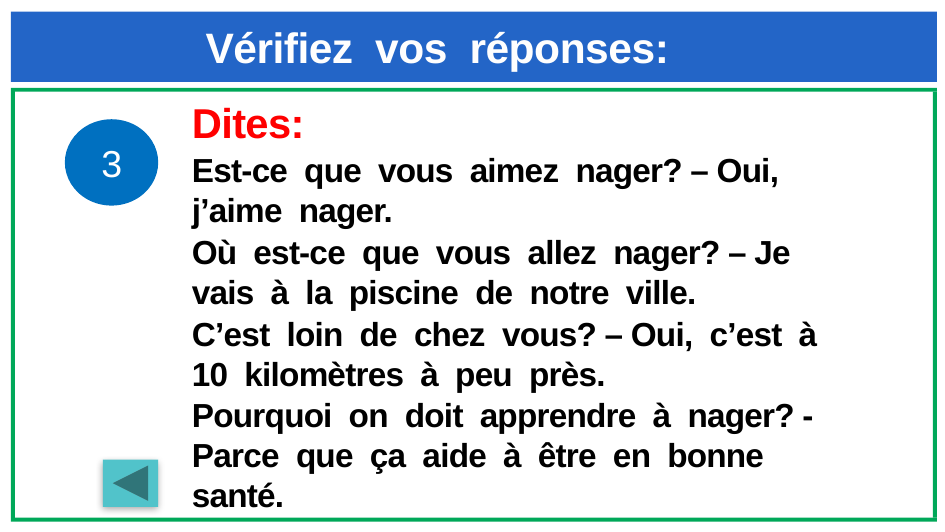

# Vérifiez  vos  réponses:
Dites:
Est-ce  que  vous  aimez  nager? – Oui,  j’aime  nager.
Où  est-ce  que  vous  allez  nager? – Je  vais  à  la  piscine  de  notre  ville.
C’est  loin  de  chez  vous? – Oui,  c’est  à  10  kilomètres  à  peu  près.
Pourquoi  on  doit  apprendre  à  nager? - Parce  que  ça  aide  à  être  en  bonne  santé.

3